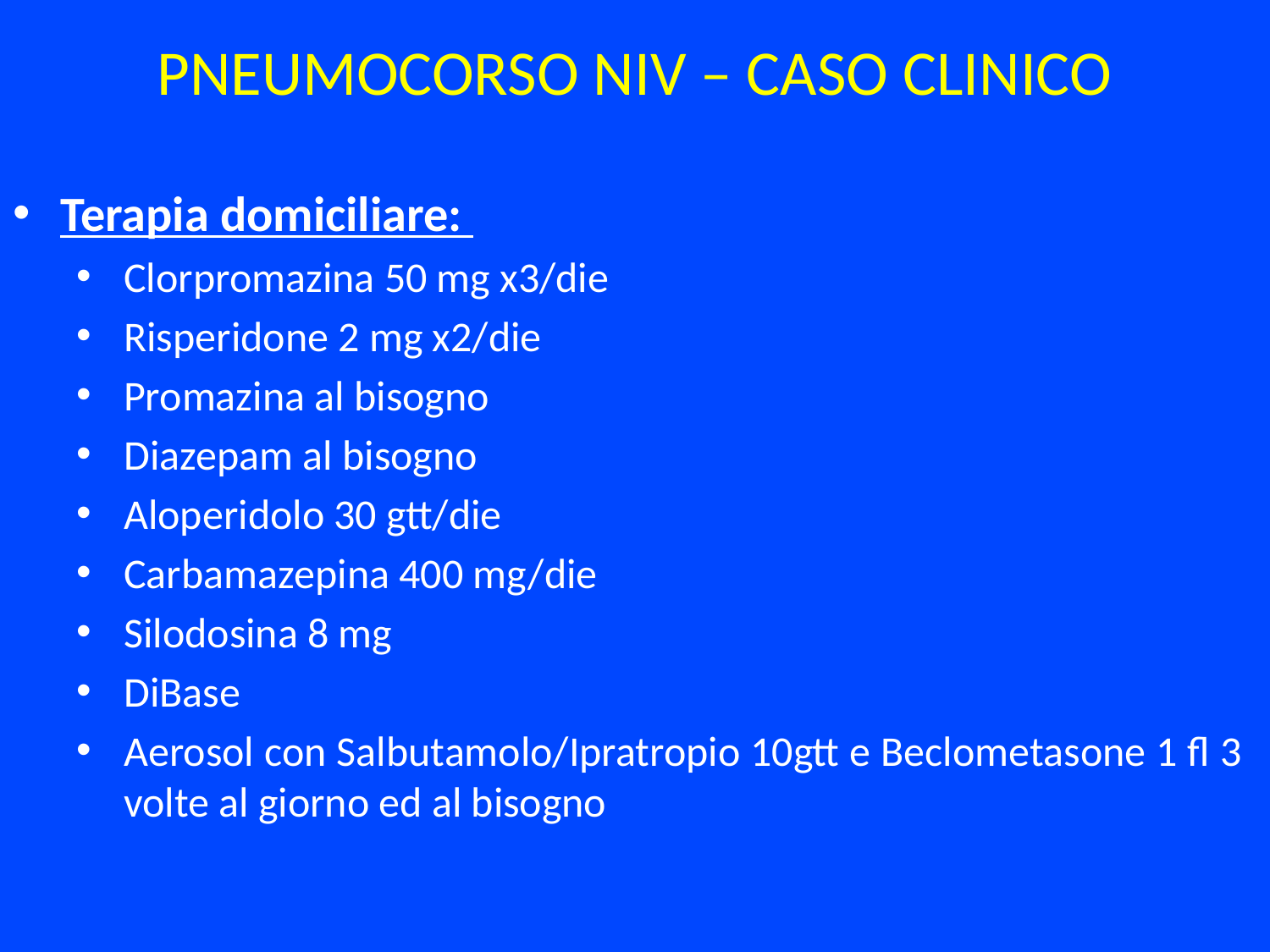

# PNEUMOCORSO NIV – CASO CLINICO
Terapia domiciliare:
Clorpromazina 50 mg x3/die
Risperidone 2 mg x2/die
Promazina al bisogno
Diazepam al bisogno
Aloperidolo 30 gtt/die
Carbamazepina 400 mg/die
Silodosina 8 mg
DiBase
Aerosol con Salbutamolo/Ipratropio 10gtt e Beclometasone 1 fl 3 volte al giorno ed al bisogno